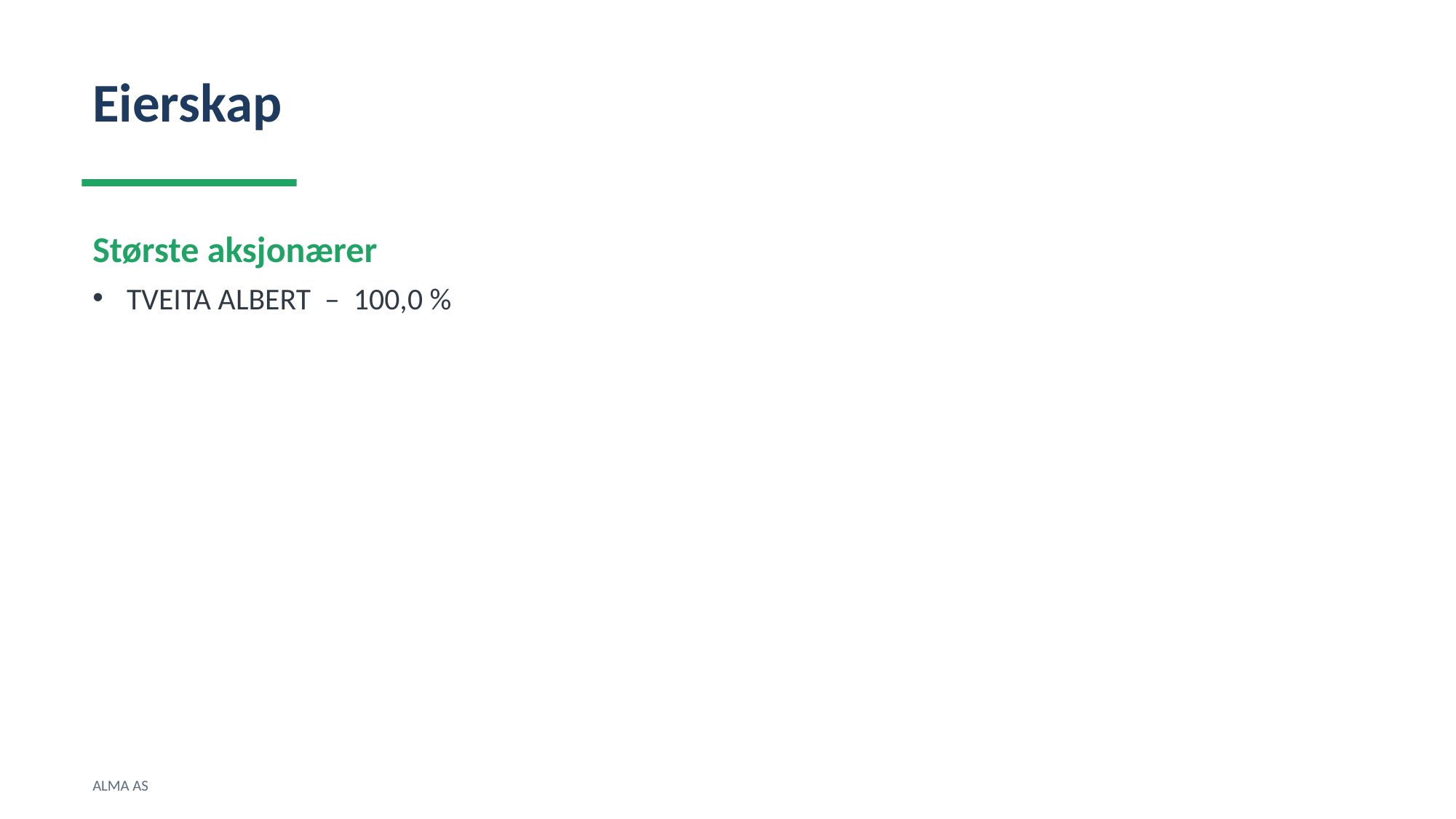

Eierskap

Største aksjonærer
TVEITA ALBERT  –  100,0 %
ALMA AS